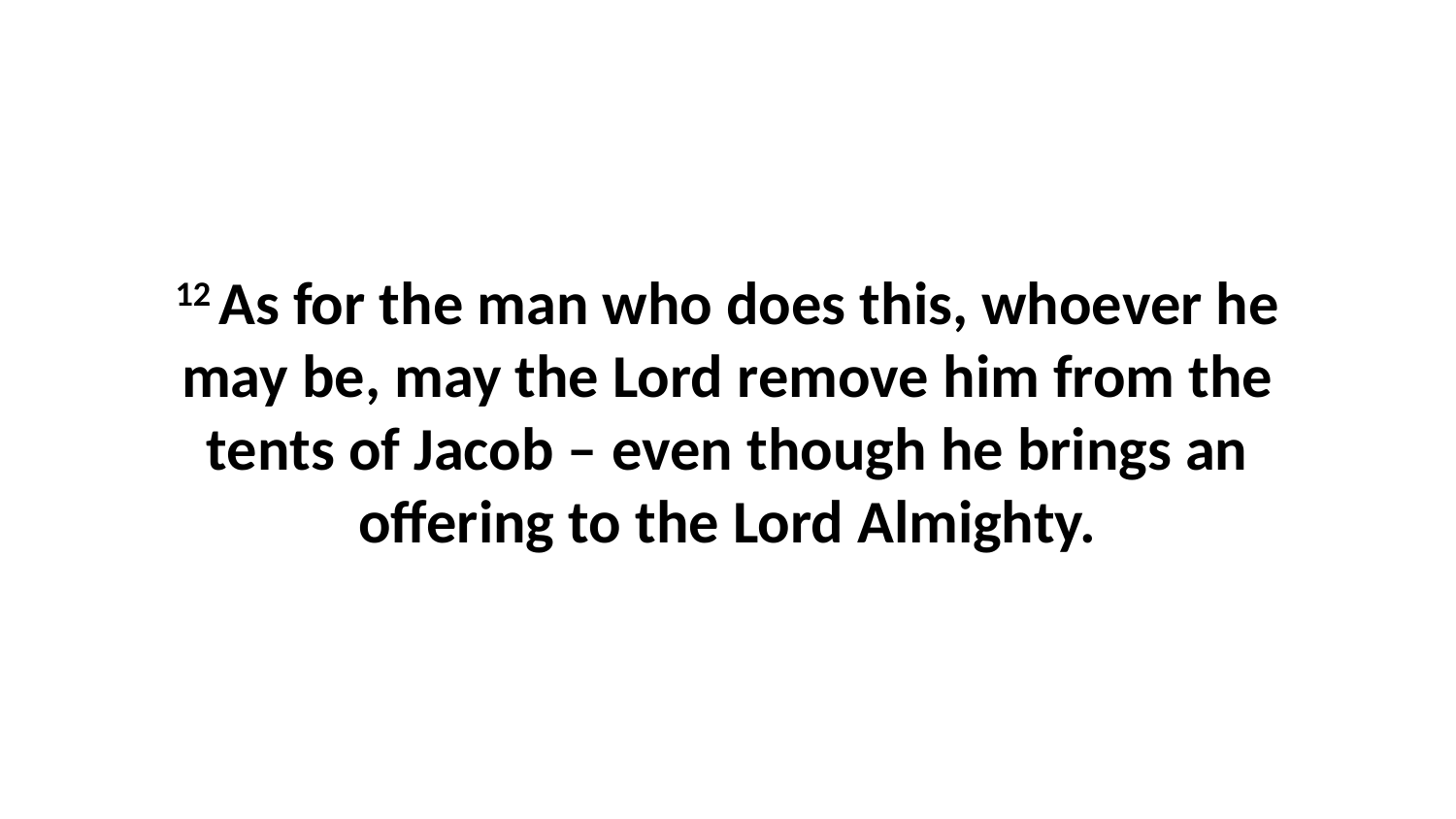

12 As for the man who does this, whoever he may be, may the Lord remove him from the tents of Jacob – even though he brings an offering to the Lord Almighty.